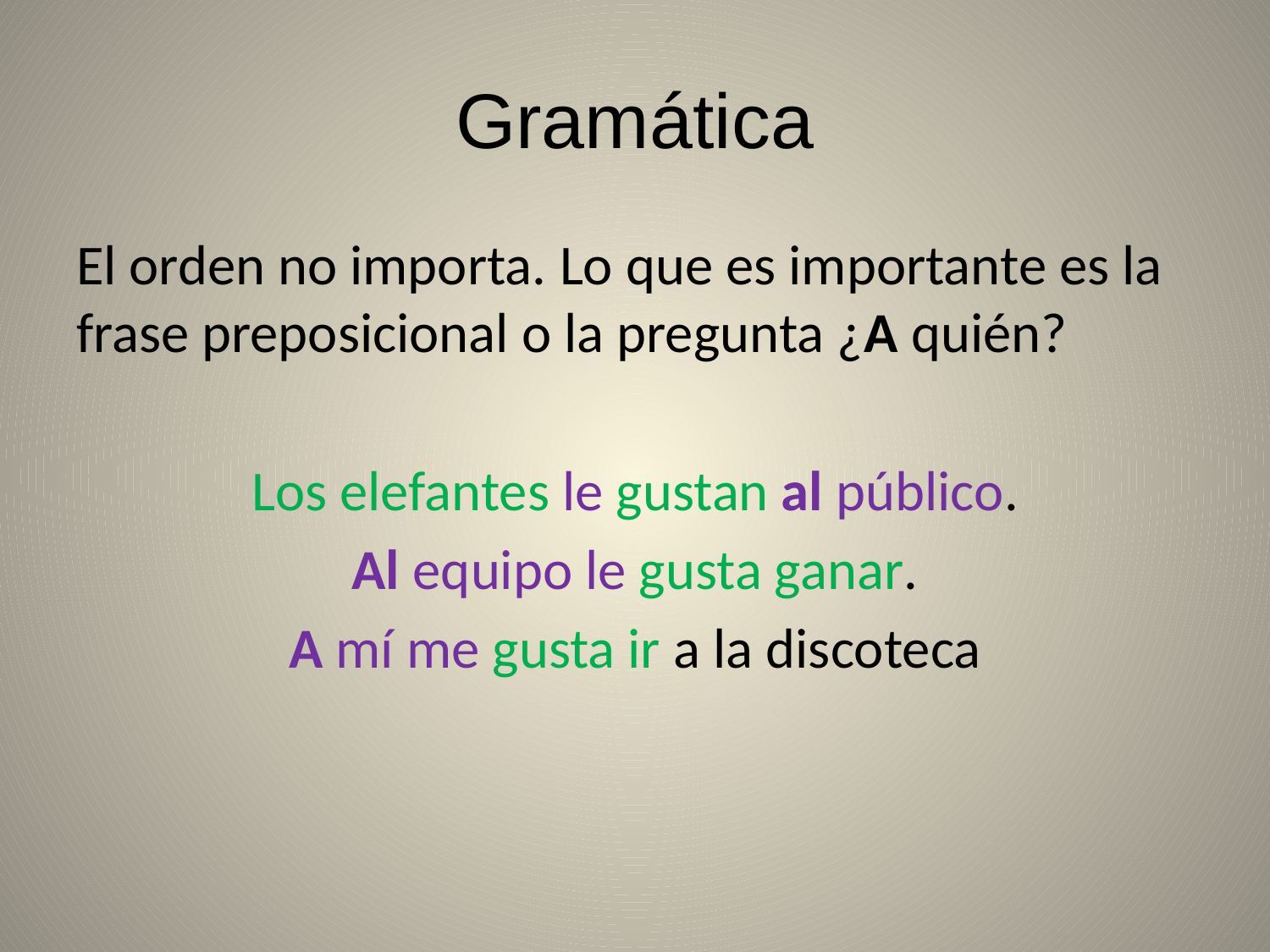

# Gramática
El orden no importa. Lo que es importante es la frase preposicional o la pregunta ¿A quién?

Los elefantes le gustan al público.
Al equipo le gusta ganar.
A mí me gusta ir a la discoteca